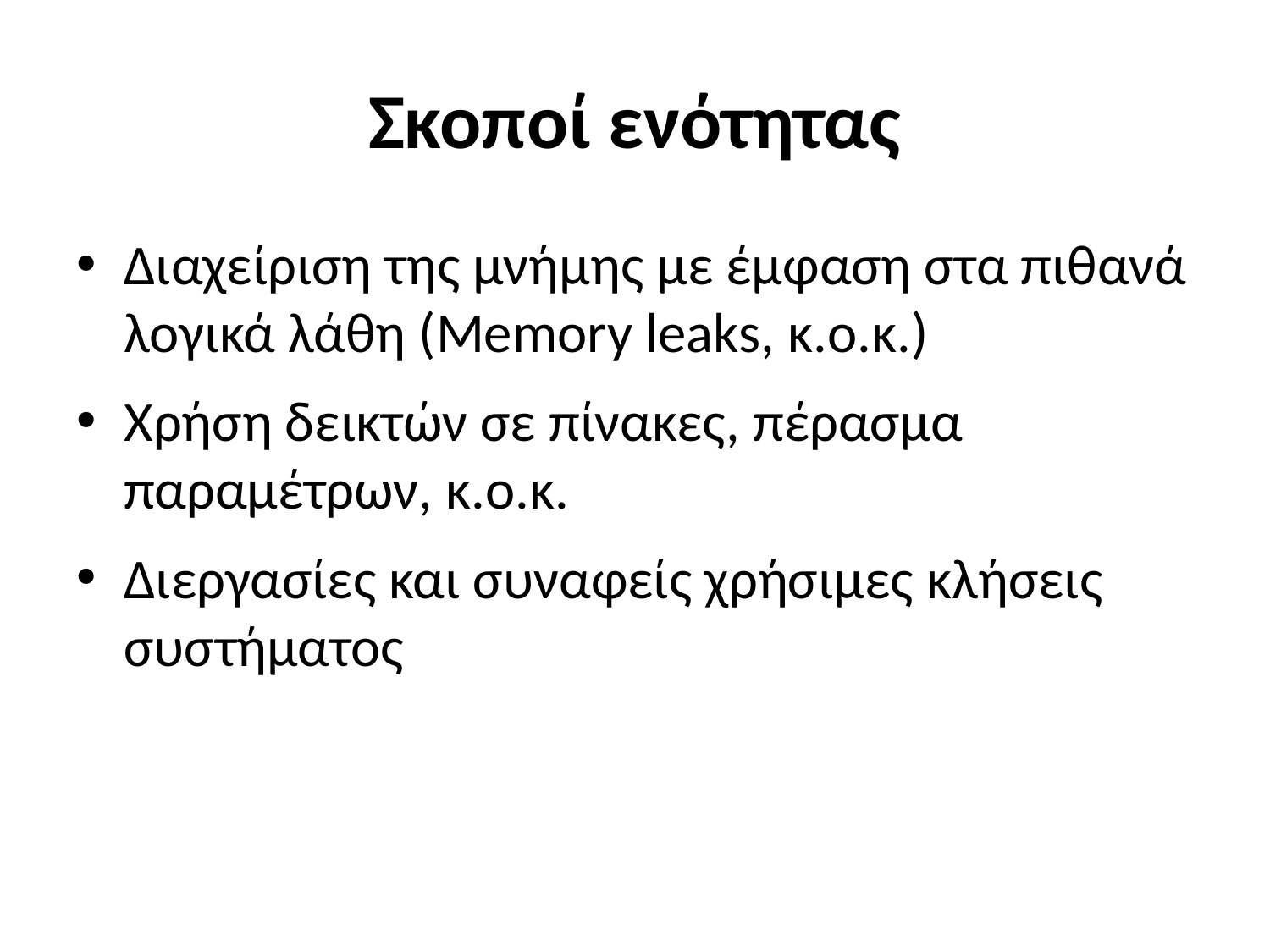

# Σκοποί ενότητας
Διαχείριση της μνήμης με έμφαση στα πιθανά λογικά λάθη (Memory leaks, κ.ο.κ.)
Χρήση δεικτών σε πίνακες, πέρασμα παραμέτρων, κ.ο.κ.
Διεργασίες και συναφείς χρήσιμες κλήσεις συστήματος